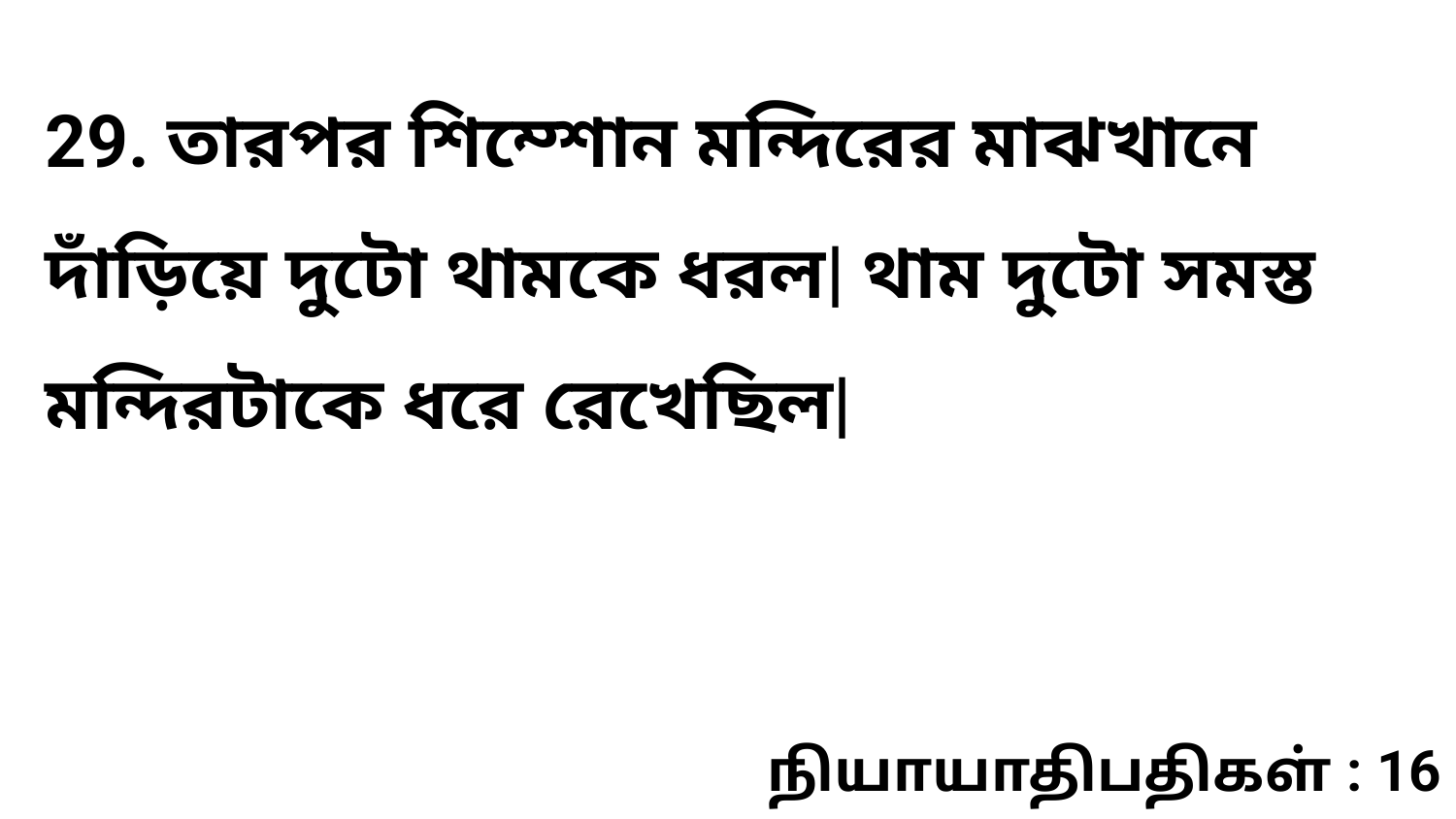

29. তারপর শিম্শোন মন্দিরের মাঝখানে দাঁড়িয়ে দুটো থামকে ধরল| থাম দুটো সমস্ত মন্দিরটাকে ধরে রেখেছিল|
நியாயாதிபதிகள் : 16